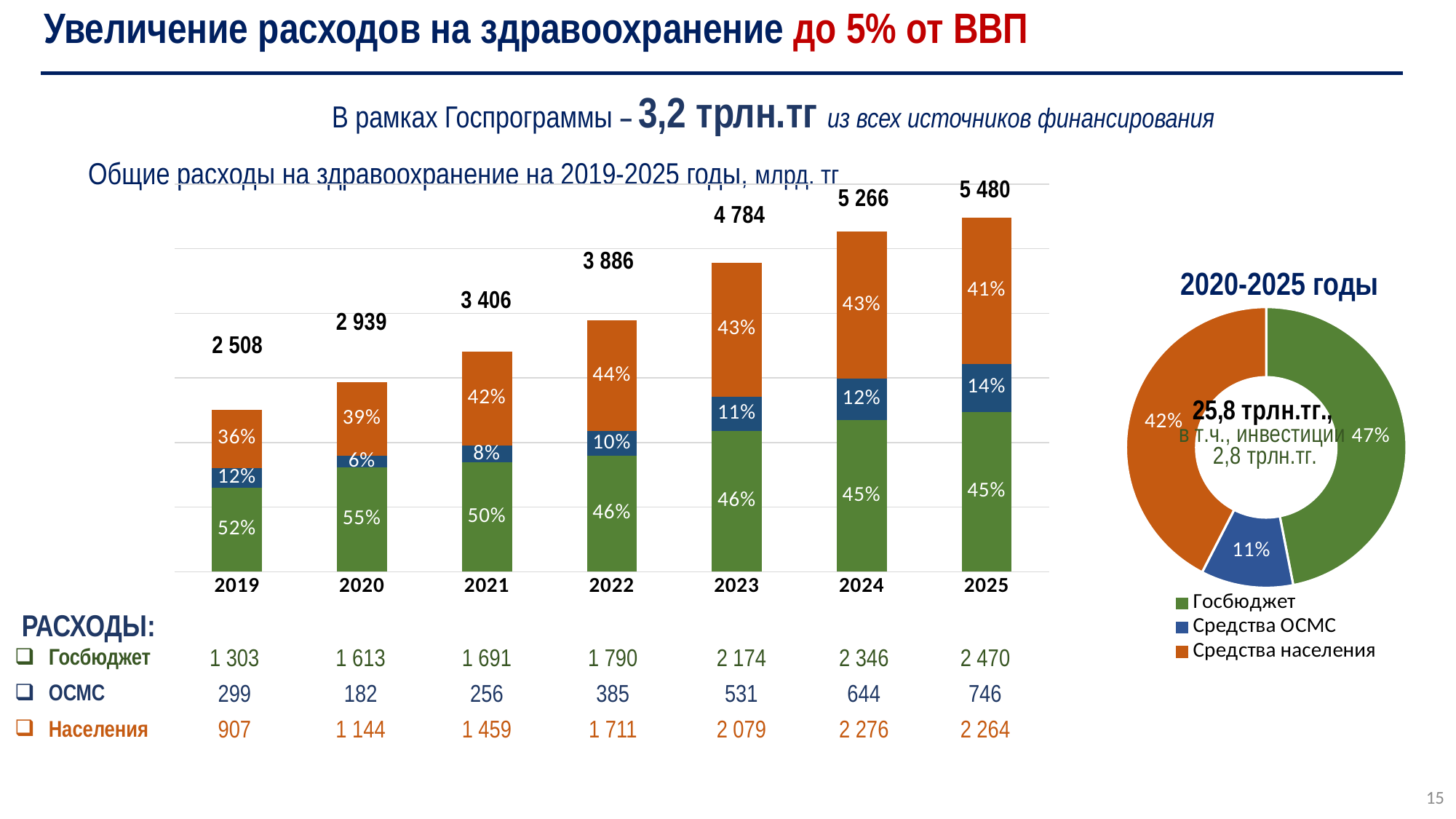

# Увеличение расходов на здравоохранение до 5% от ВВП
В рамках Госпрограммы – 3,2 трлн.тг из всех источников финансирования
Общие расходы на здравоохранение на 2019-2025 годы, млрд. тг

### Chart

| Category | Госбюджет | Средства ОСМС | Средства населения |
|---|---|---|---|
| 2019 | 1303.0 | 299.0 | 907.0 |
| 2020 | 1613.0 | 182.0 | 1144.0 |
| 2021 | 1691.0 | 256.0 | 1459.0 |
| 2022 | 1790.0 | 385.0 | 1711.0 |
| 2023 | 2174.0 | 531.0 | 2079.0 |
| 2024 | 2346.0 | 644.0 | 2276.0 |
| 2025 | 2470.0 | 746.0 | 2264.0 |
2020-2025 годы

### Chart

| Category | 2020-2025 годы |
|---|---|
| Госбюджет | 12084.0 |
| Средства ОСМС | 2744.0 |
| Средства населения | 10933.0 |
РАСХОДЫ:
| Госбюджет | 1 303 | 1 613 | 1 691 | 1 790 | 2 174 | 2 346 | 2 470 |
| --- | --- | --- | --- | --- | --- | --- | --- |
| ОСМС | 299 | 182 | 256 | 385 | 531 | 644 | 746 |
| Населения | 907 | 1 144 | 1 459 | 1 711 | 2 079 | 2 276 | 2 264 |
15